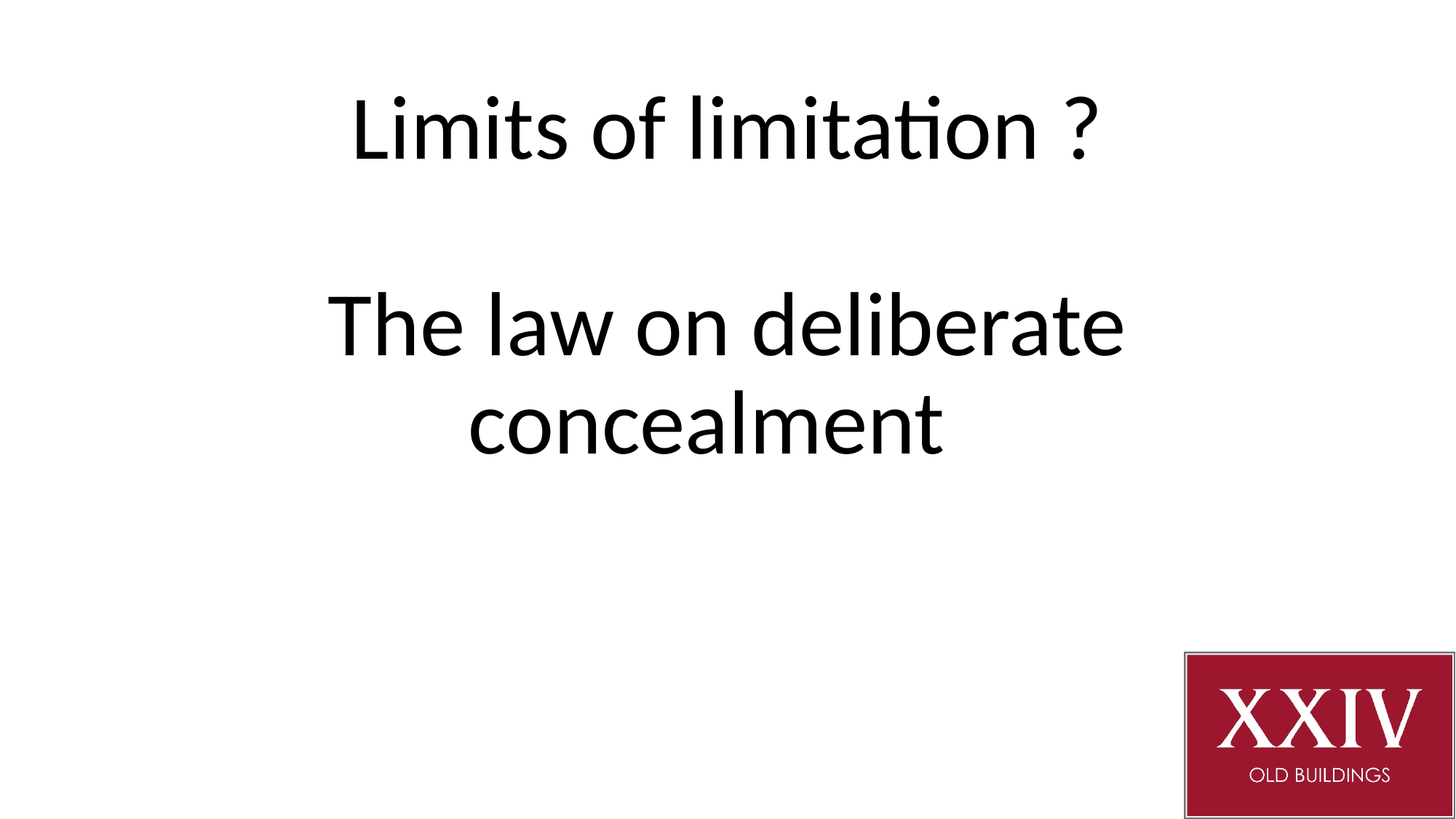

# Limits of limitation ? The law on deliberate concealment